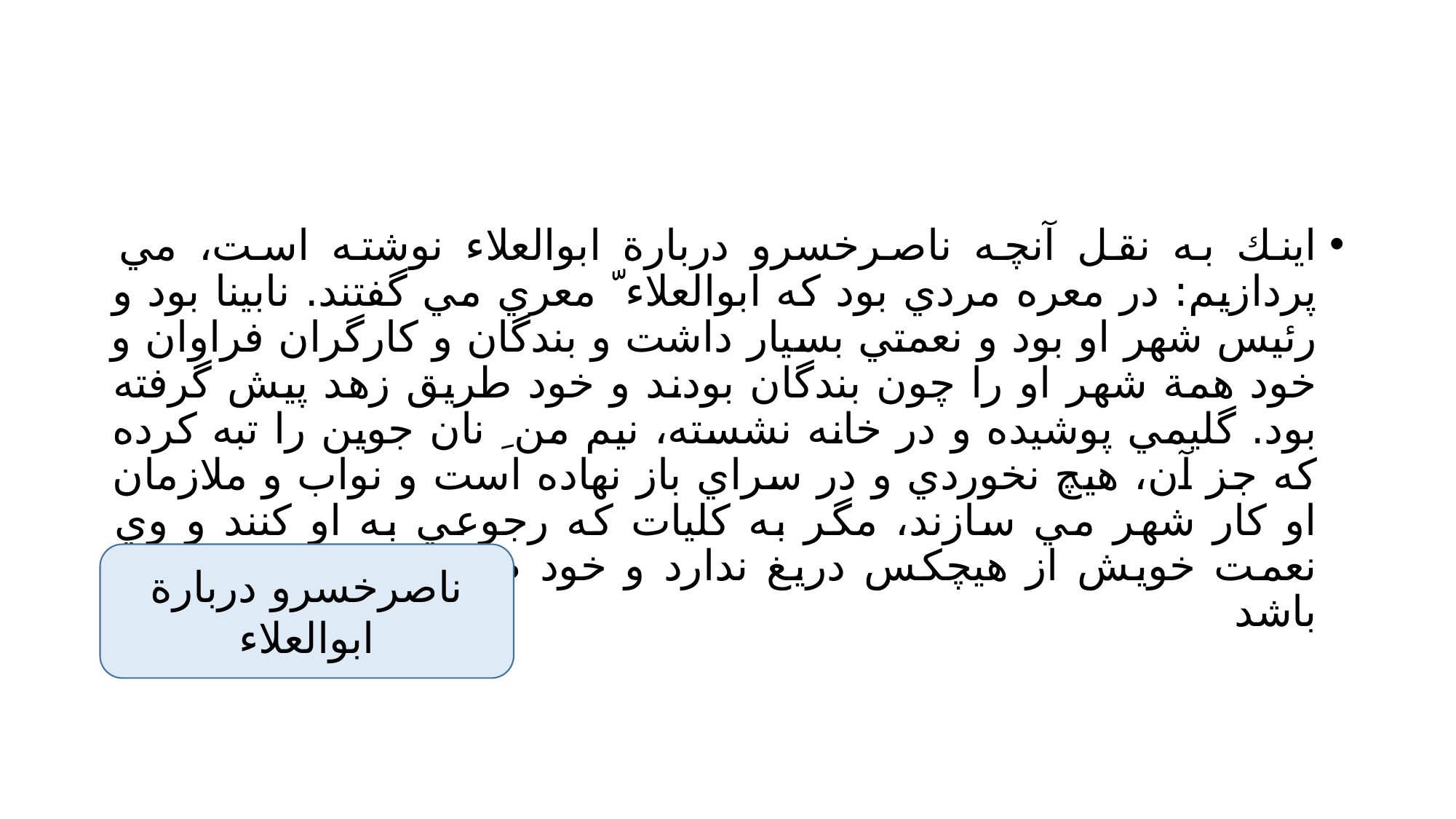

#
اينك به نقل آنچه ناصرخسرو دربارة ابوالعلاء نوشته است، مي پردازيم: در معره مردي بود كه ابوالعلاء ّ معري مي گفتند. نابينا بود و رئيس شهر او بود و نعمتي بسيار داشت و بندگان و كارگران فراوان و خود همة شهر او را چون بندگان بودند و خود طريق زهد پيش گرفته بود. گليمي پوشيده و در خانه نشسته، نيم من ِ نان جوين را تبه كرده كه جز آن، هيچ نخوردي و در سراي باز نهاده است و نواب و ملازمان او كار شهر مي سازند، مگر به كليات كه رجوعي به او كنند و وي نعمت خويش از هيچكس دريغ ندارد و خود صائم الدهر و قائماليل باشد
ناصرخسرو دربارة ابوالعلاء